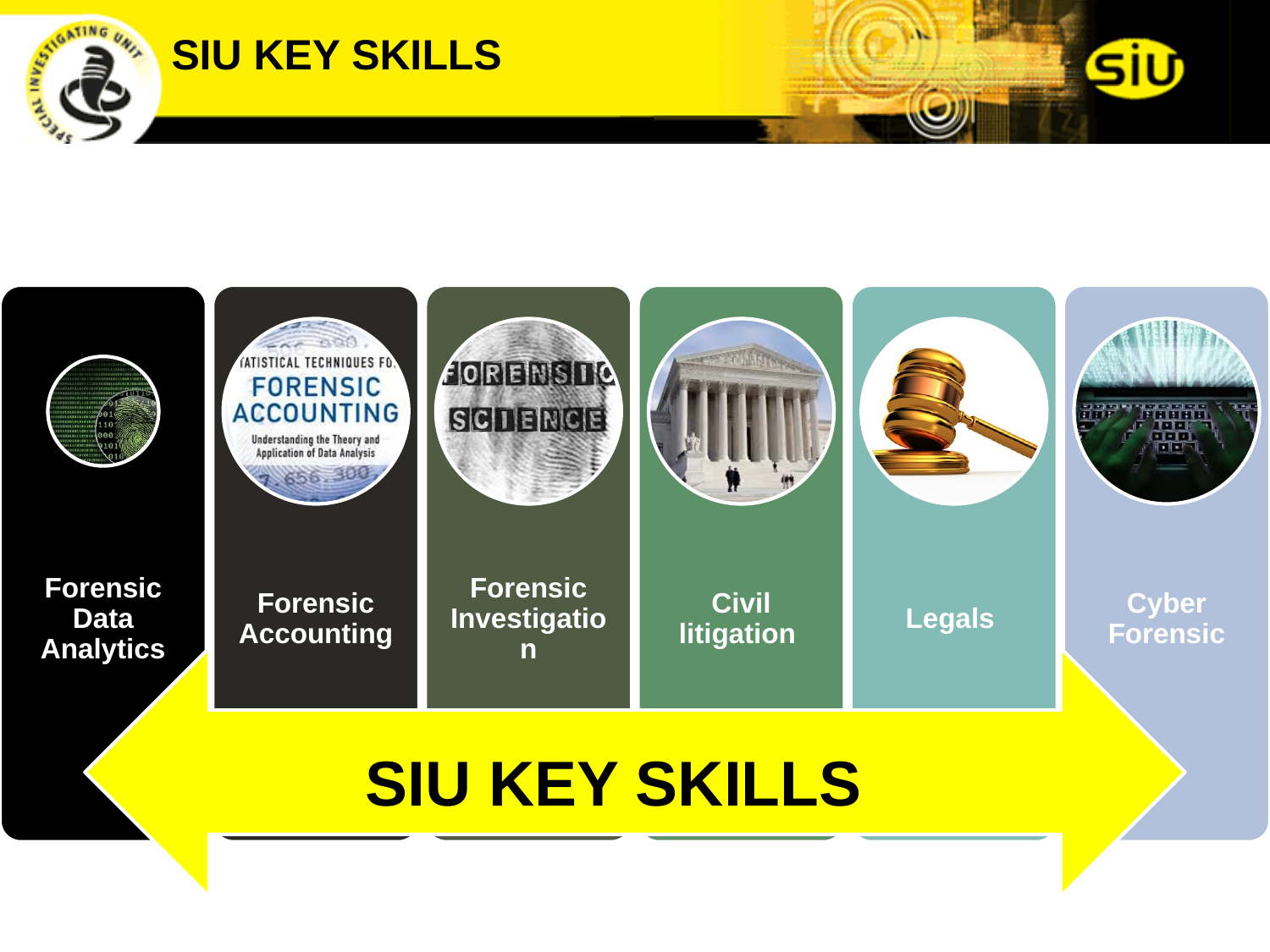

SIU KEY SKILLS
Forensic Data Analytics
Forensic Accounting
Forensic Investigation
Civil litigation
Legals
Cyber Forensic
SIU KEY SKILLS